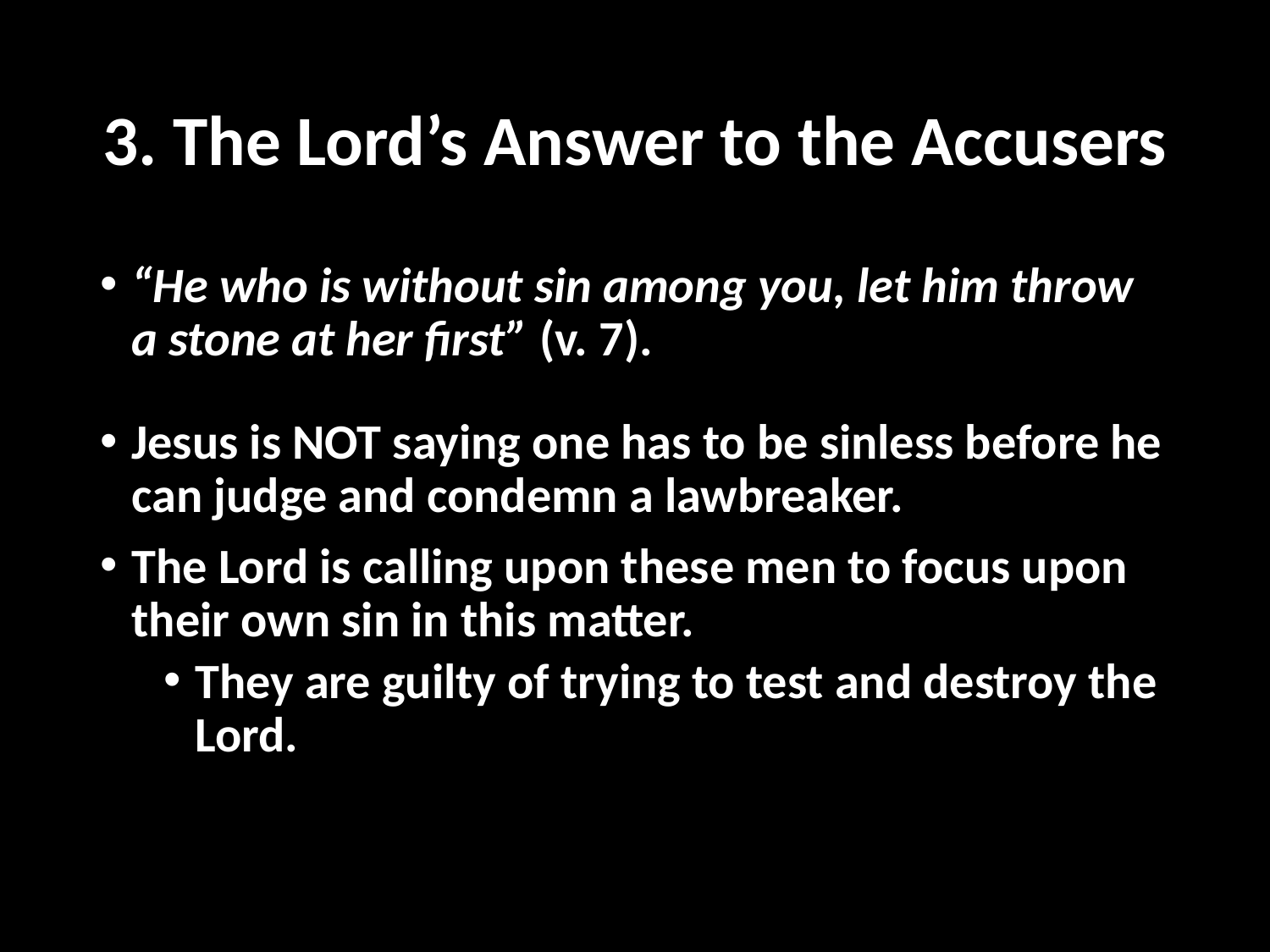

# 3. The Lord’s Answer to the Accusers
“He who is without sin among you, let him throw a stone at her first” (v. 7).

Jesus is NOT saying one has to be sinless before he can judge and condemn a lawbreaker.
The Lord is calling upon these men to focus upon their own sin in this matter.
They are guilty of trying to test and destroy the Lord.